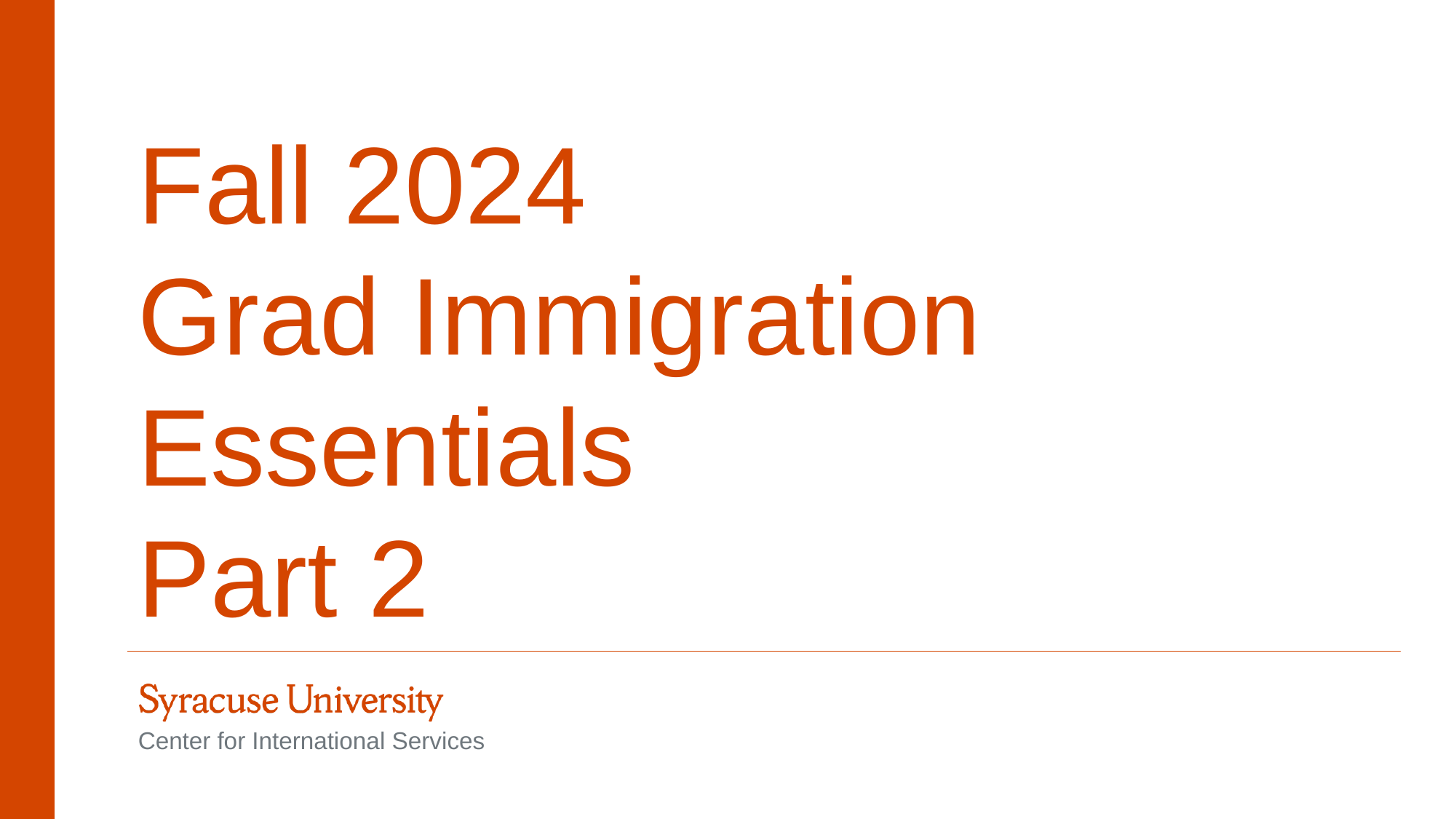

# Fall 2024 Grad Immigration Essentials Part 2
Center for International Services